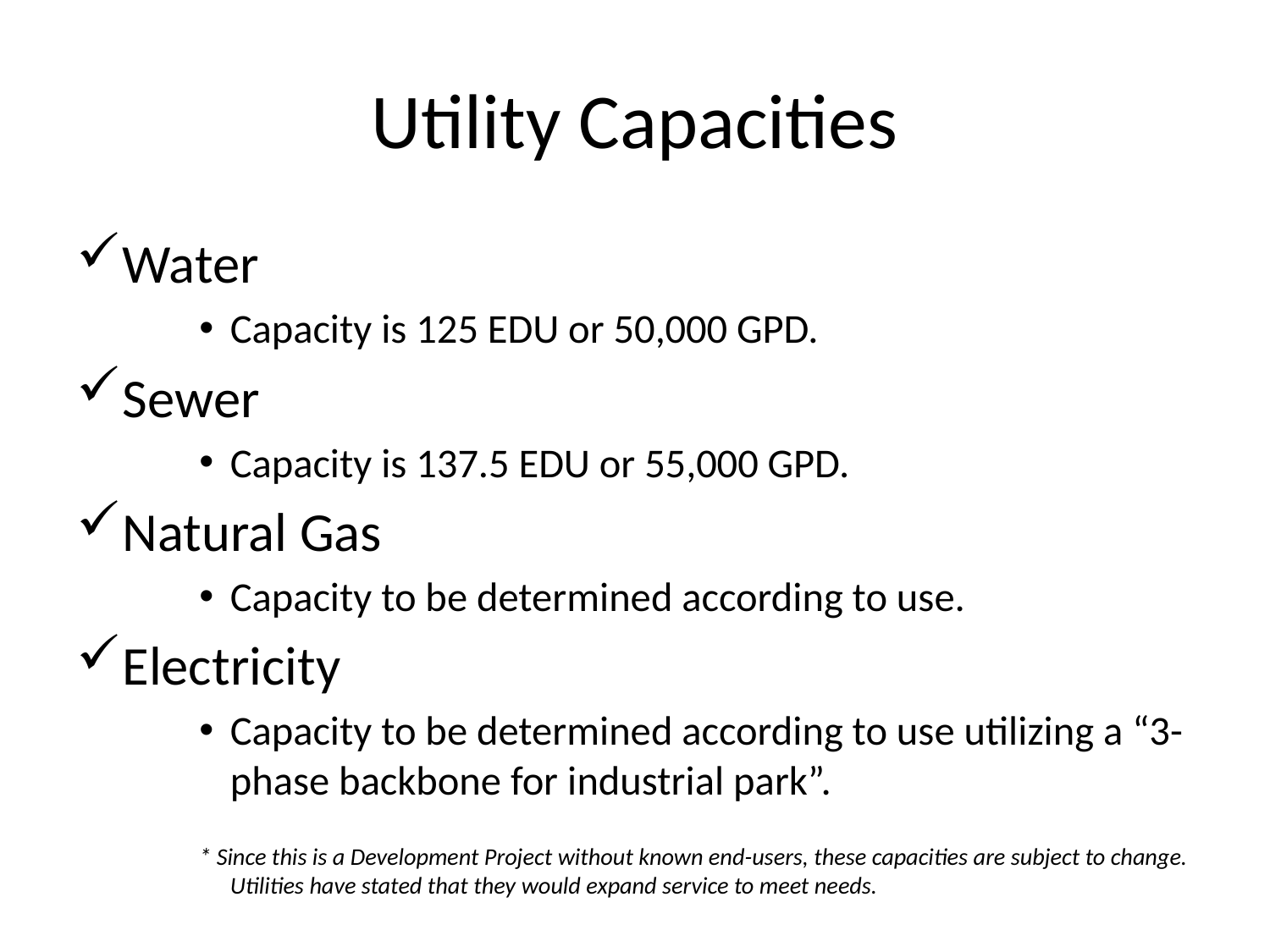

# Utility Capacities
Water
Capacity is 125 EDU or 50,000 GPD.
Sewer
Capacity is 137.5 EDU or 55,000 GPD.
Natural Gas
Capacity to be determined according to use.
Electricity
Capacity to be determined according to use utilizing a “3-phase backbone for industrial park”.

* Since this is a Development Project without known end-users, these capacities are subject to change. Utilities have stated that they would expand service to meet needs.